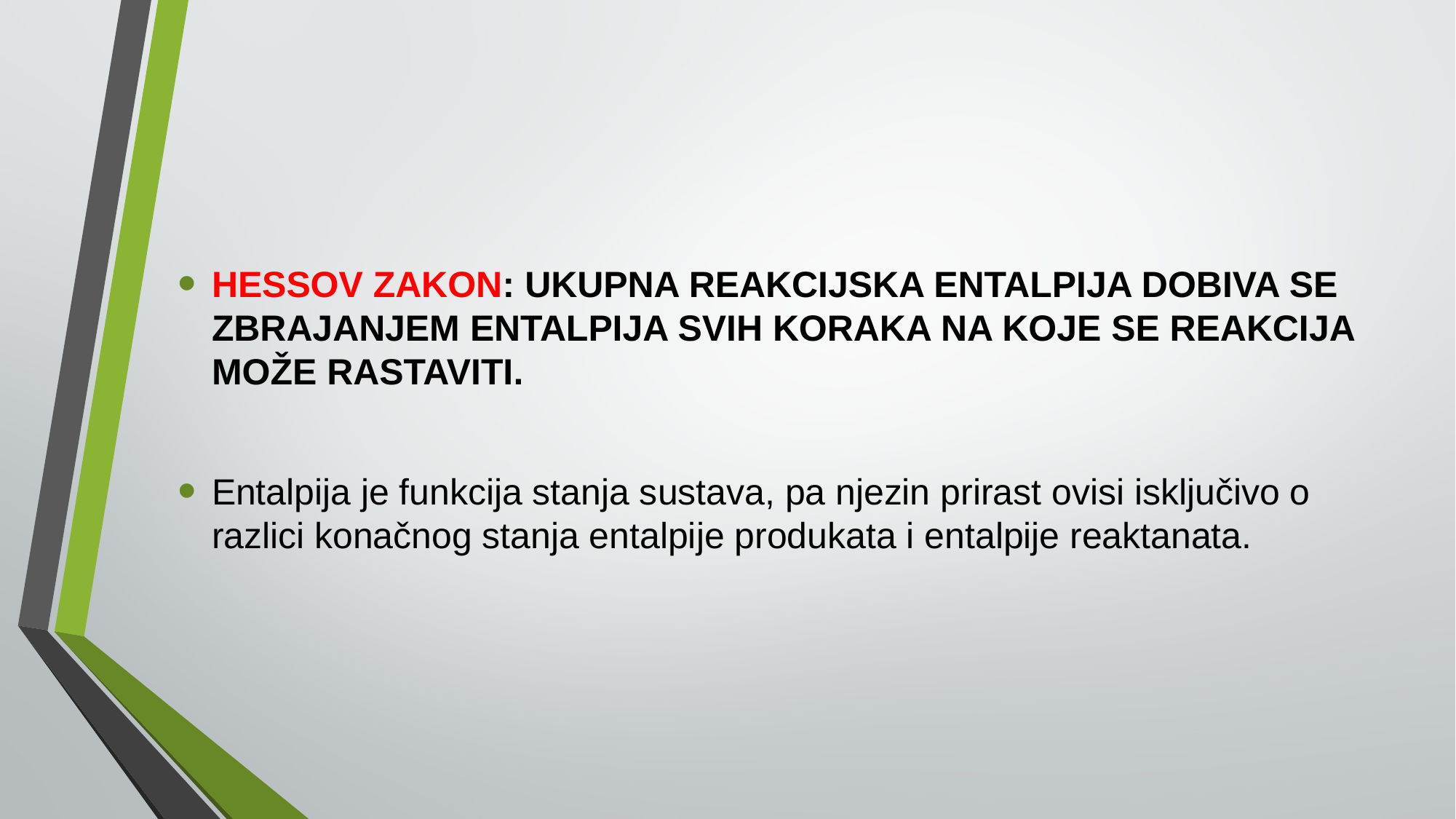

HESSOV ZAKON: UKUPNA REAKCIJSKA ENTALPIJA DOBIVA SE ZBRAJANJEM ENTALPIJA SVIH KORAKA NA KOJE SE REAKCIJA MOŽE RASTAVITI.

Entalpija je funkcija stanja sustava, pa njezin prirast ovisi isključivo o razlici konačnog stanja entalpije produkata i entalpije reaktanata.